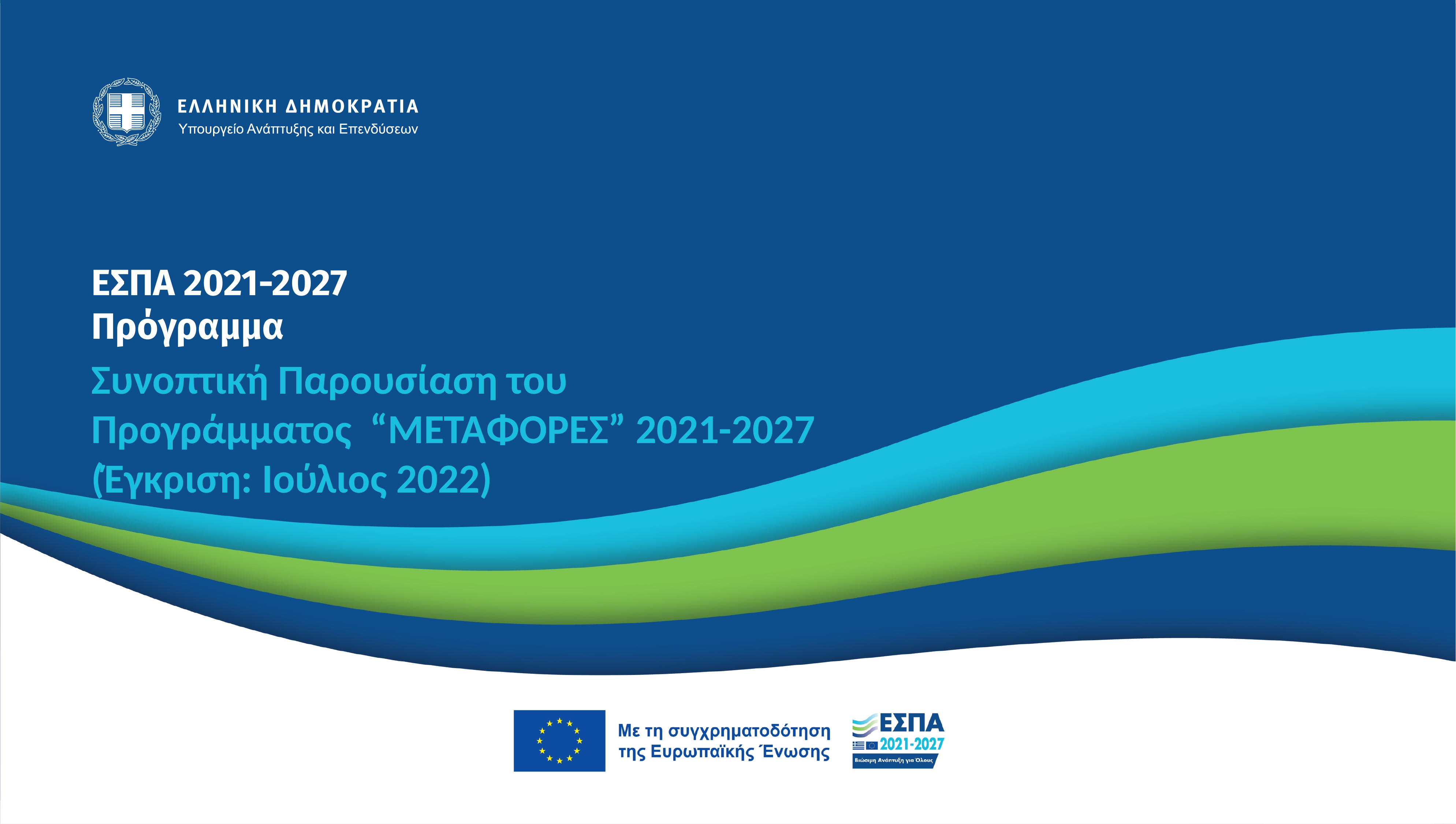

ΕΣΠΑ 2021-2027
Πρόγραμμα
Συνοπτική Παρουσίαση του
Προγράμματος  “ΜΕΤΑΦΟΡΕΣ” 2021-2027
(Έγκριση: Ιούλιος 2022)